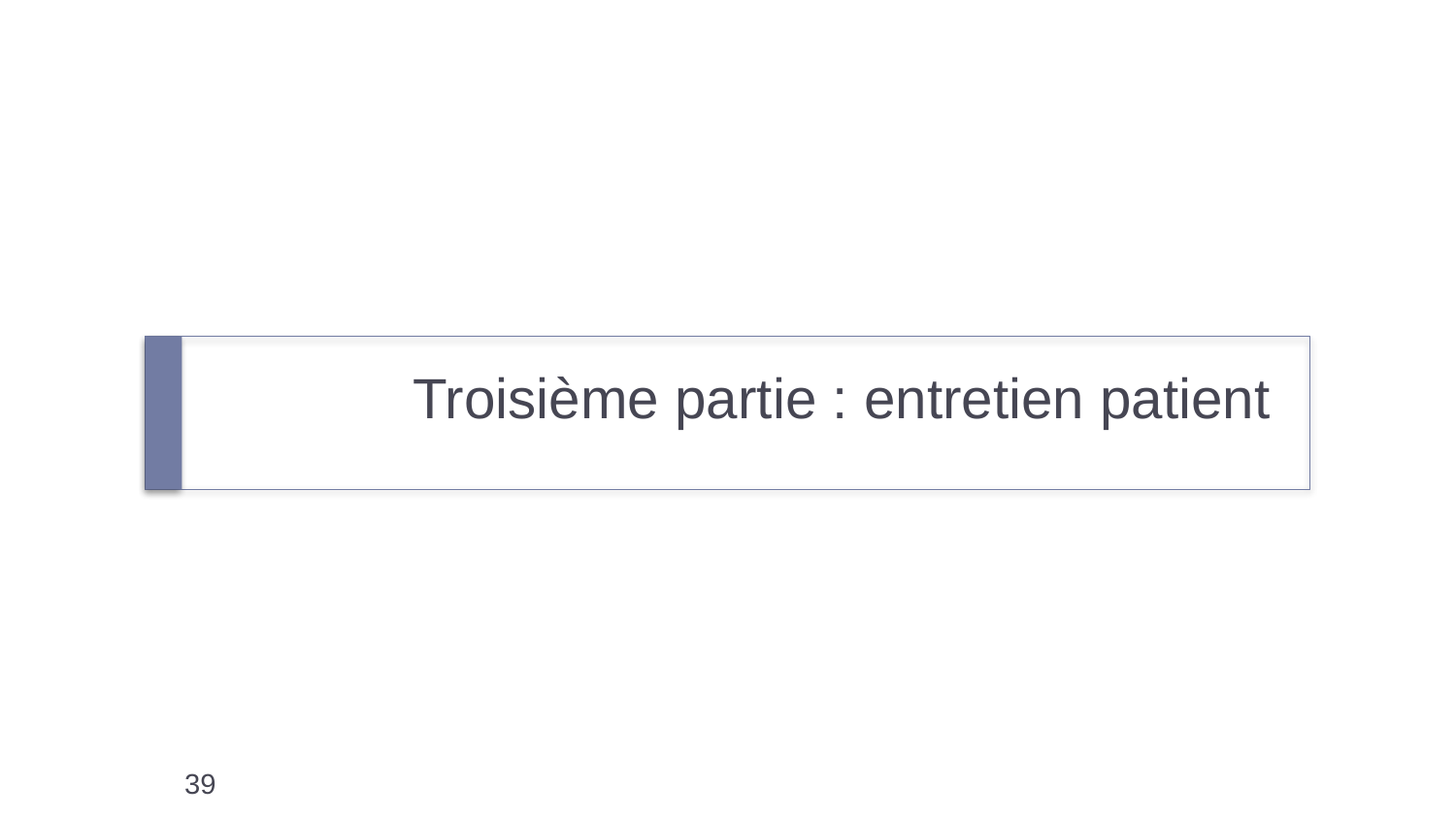

# Troisième partie : entretien patient

39